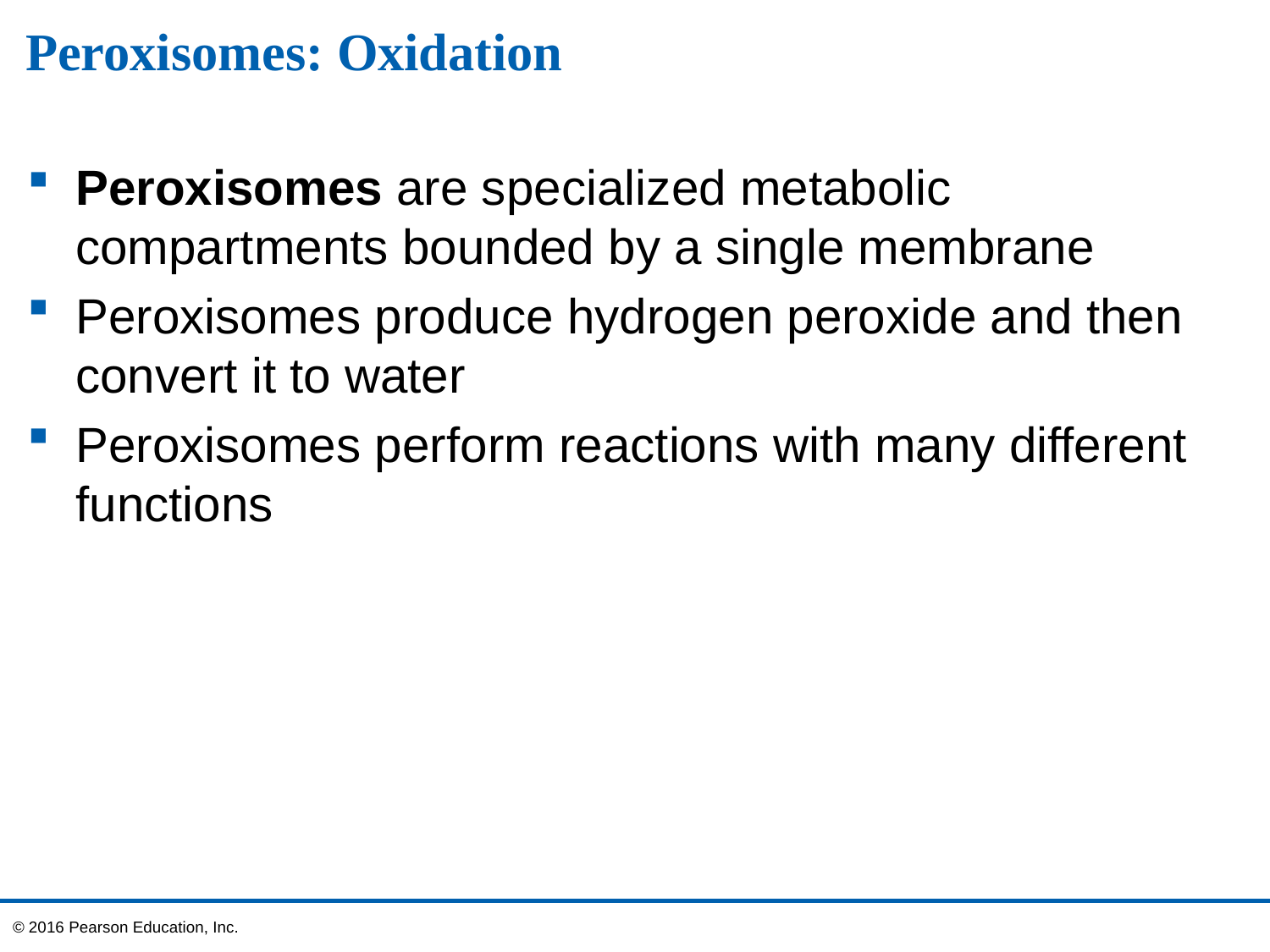

# Peroxisomes: Oxidation
Peroxisomes are specialized metabolic compartments bounded by a single membrane
Peroxisomes produce hydrogen peroxide and then convert it to water
Peroxisomes perform reactions with many different functions
© 2016 Pearson Education, Inc.